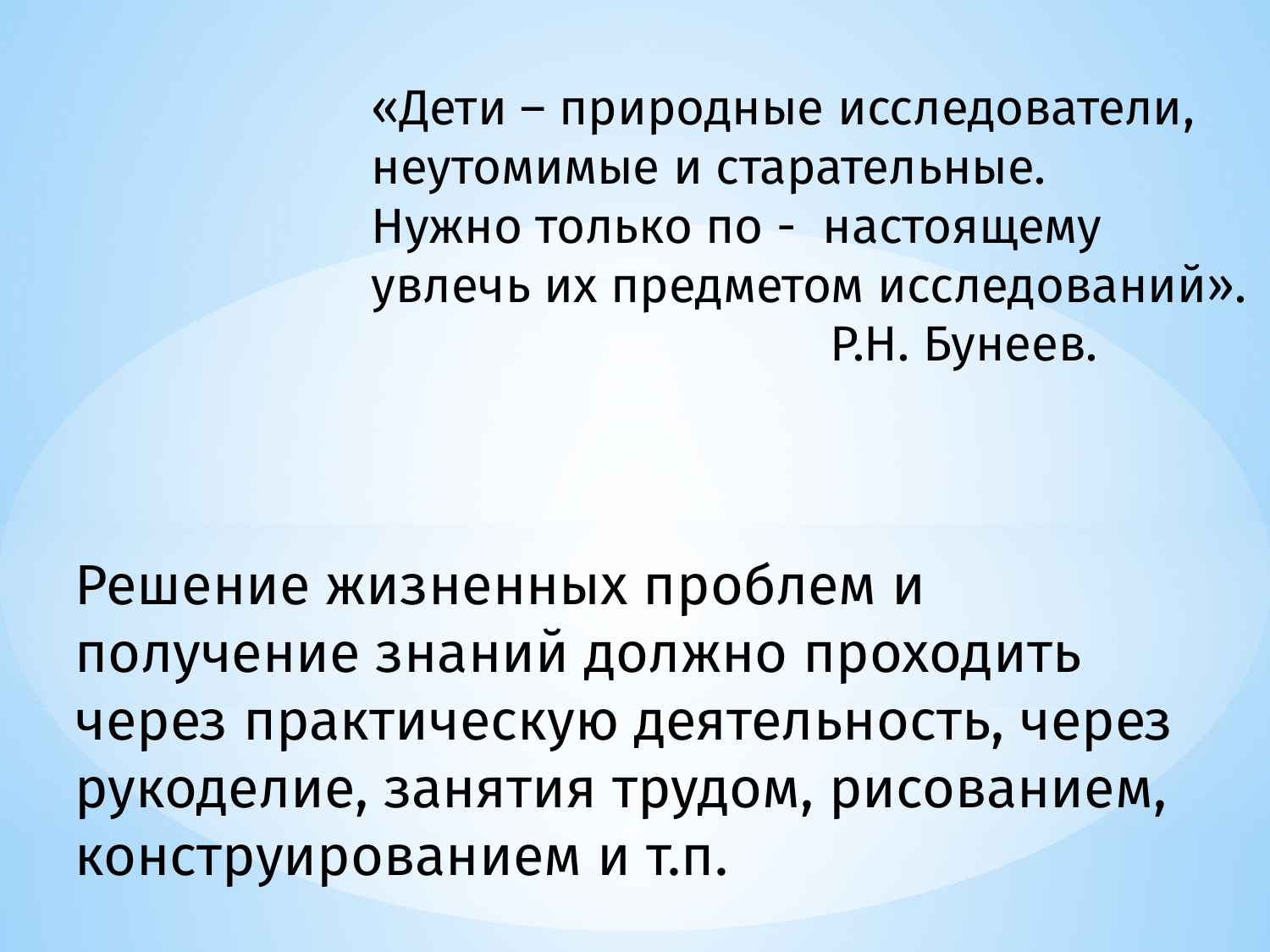

«Дети – природные исследователи, неутомимые и старательные.
Нужно только по -  настоящему увлечь их предметом исследований».
                                   Р.Н. Бунеев.
Решение жизненных проблем и получение знаний должно проходить через практическую деятельность, через рукоделие, занятия трудом, рисованием, конструированием и т.п.